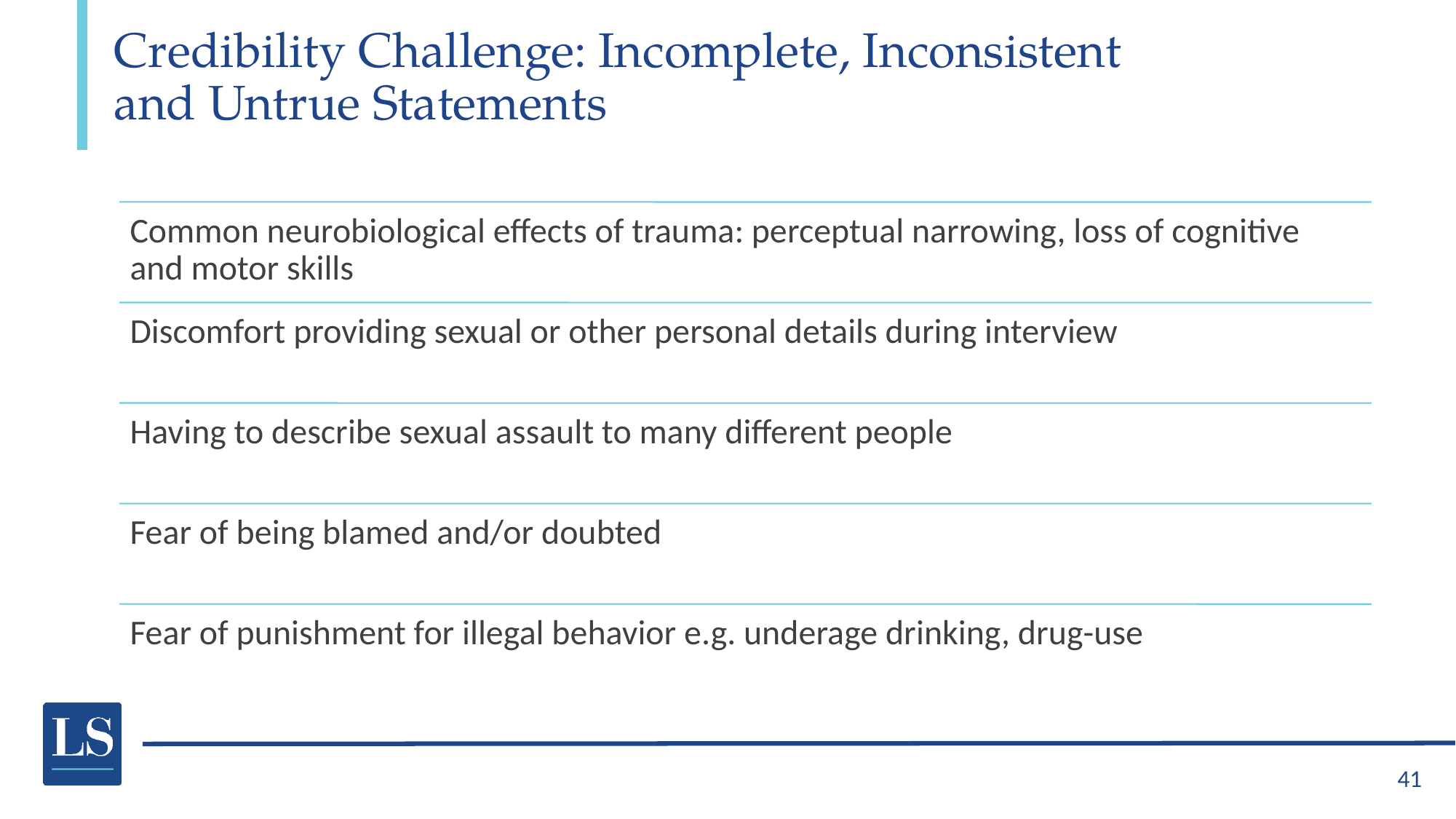

# Credibility Challenge: Incomplete, Inconsistent and Untrue Statements
Common neurobiological effects of trauma: perceptual narrowing, loss of cognitive and motor skills
Discomfort providing sexual or other personal details during interview
Having to describe sexual assault to many different people
Fear of being blamed and/or doubted
Fear of punishment for illegal behavior e.g. underage drinking, drug-use
41